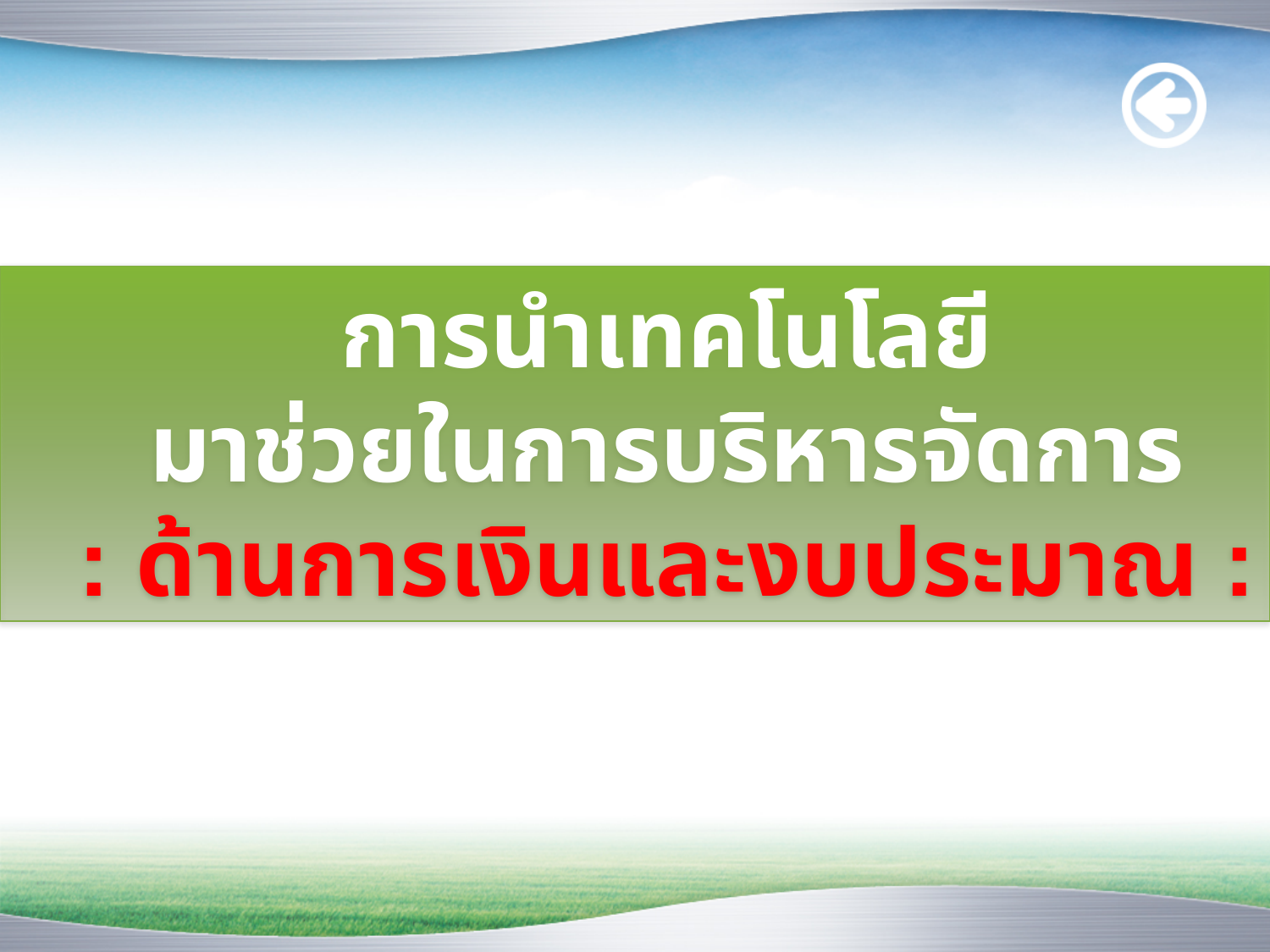

การนำเทคโนโลยี
มาช่วยในการบริหารจัดการ
: ด้านการเงินและงบประมาณ :